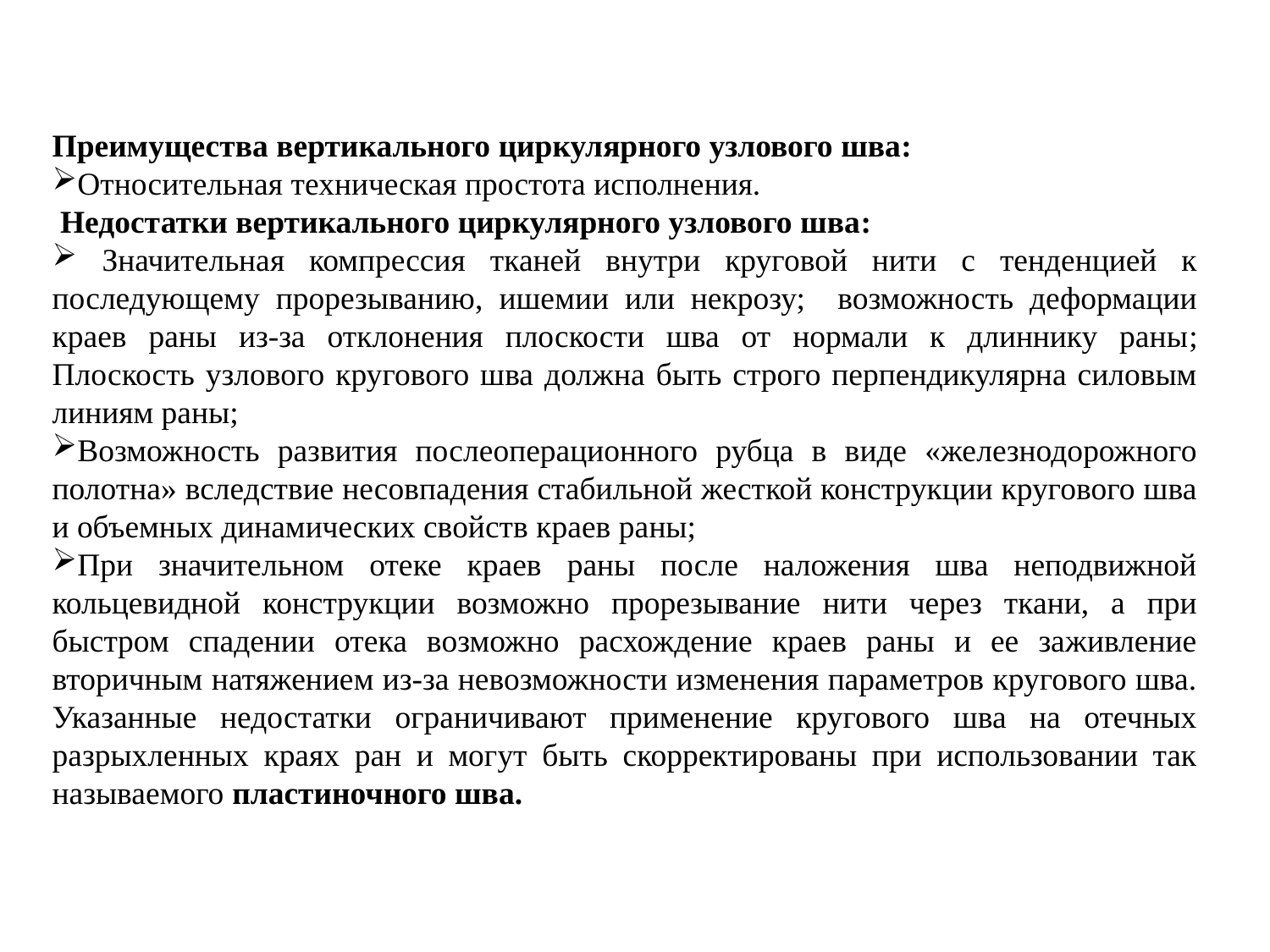

Преимущества вертикального циркулярного узлового шва:
Относительная техническая простота исполнения.
 Недостатки вертикального циркулярного узлового шва:
 Значительная компрессия тканей внутри круговой нити с тенденцией к последующему прорезыванию, ишемии или некрозу;  возможность деформации краев раны из-за отклонения плоскости шва от нормали к длиннику раны; Плоскость узлового кругового шва должна быть строго перпендикулярна силовым линиям раны; 
Возможность развития послеоперационного рубца в виде «железнодорожного полотна» вследствие несовпадения стабильной жесткой конструкции кругового шва и объемных динамических свойств краев раны; 
При значительном отеке краев раны после наложения шва неподвижной кольцевидной конструкции возможно прорезывание нити через ткани, а при быстром спадении отека возможно расхождение краев раны и ее заживление вторичным натяжением из-за невозможности изменения параметров кругового шва. Указанные недостатки ограничивают применение кругового шва на отечных разрыхленных краях ран и могут быть скорректированы при использовании так называемого пластиночного шва.